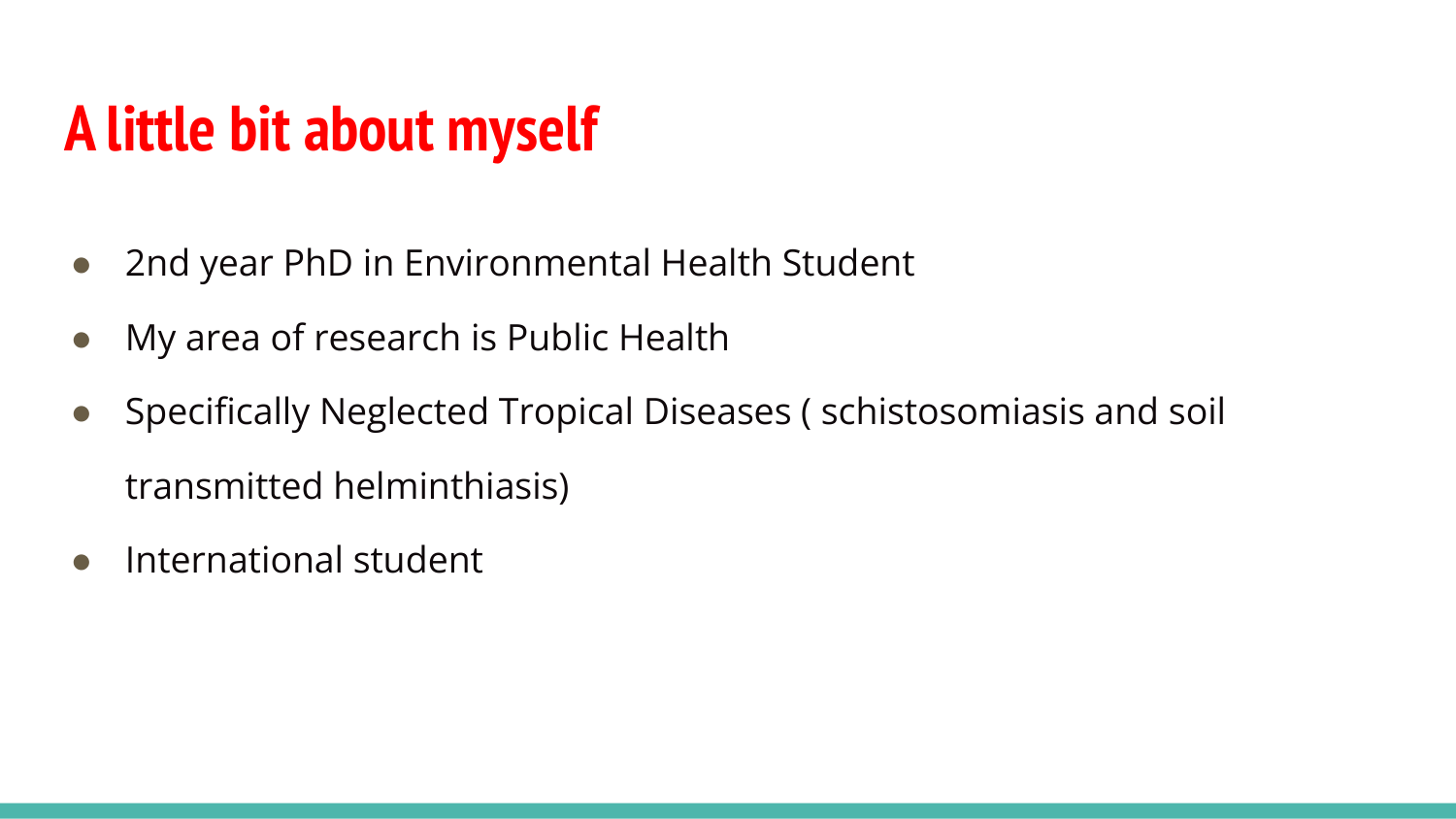

# A little bit about myself
2nd year PhD in Environmental Health Student
My area of research is Public Health
Specifically Neglected Tropical Diseases ( schistosomiasis and soil transmitted helminthiasis)
International student